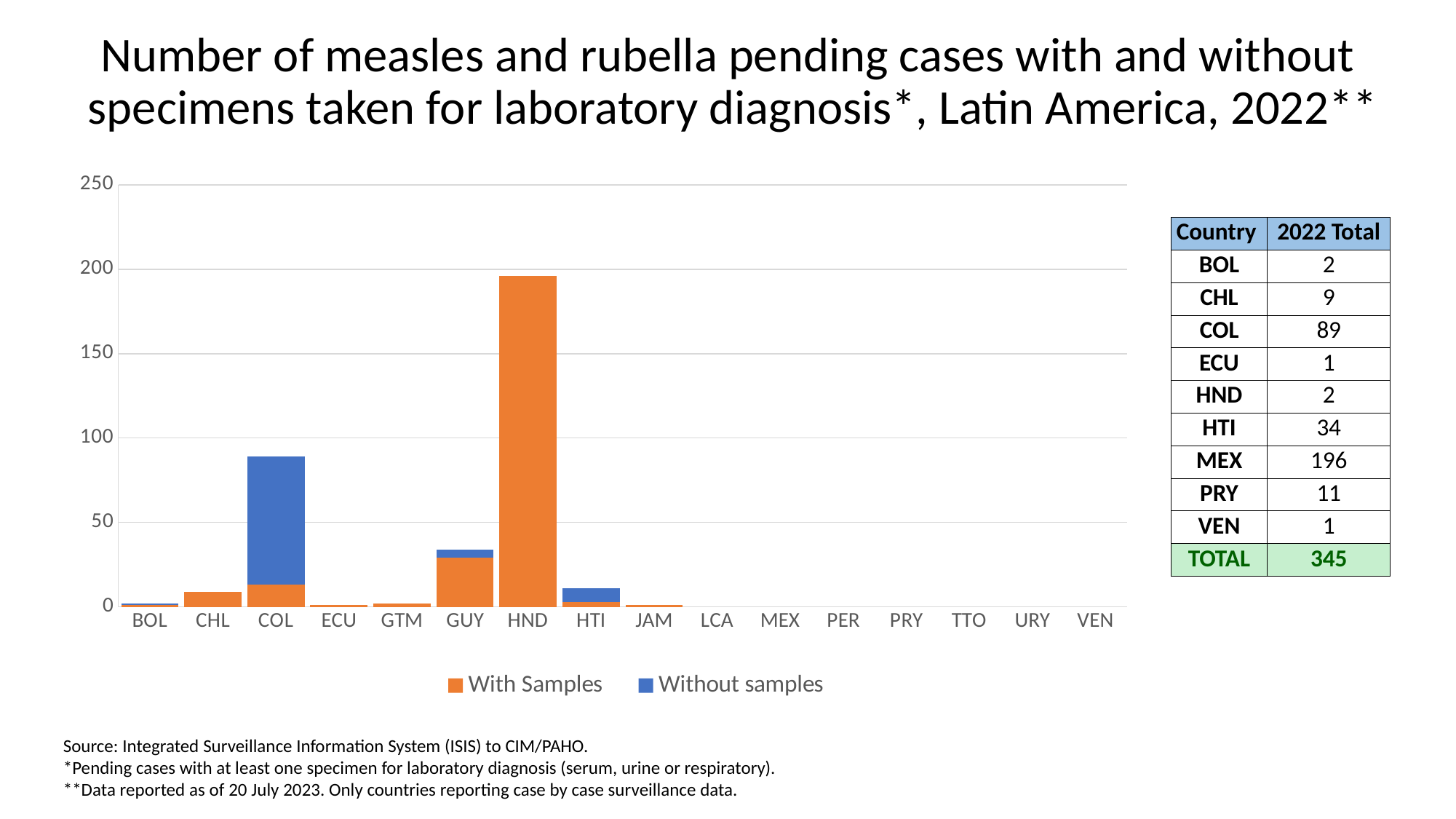

# Number of measles and rubella pending cases with and without specimens taken for laboratory diagnosis*, Latin America, 2022**

[unsupported chart]

| Country | 2022 Total |
| --- | --- |
| BOL | 2 |
| CHL | 9 |
| COL | 89 |
| ECU | 1 |
| HND | 2 |
| HTI | 34 |
| MEX | 196 |
| PRY | 11 |
| VEN | 1 |
| TOTAL | 345 |
Source: Integrated Surveillance Information System (ISIS) to CIM/PAHO.
*Pending cases with at least one specimen for laboratory diagnosis (serum, urine or respiratory).
**Data reported as of 20 July 2023. Only countries reporting case by case surveillance data.